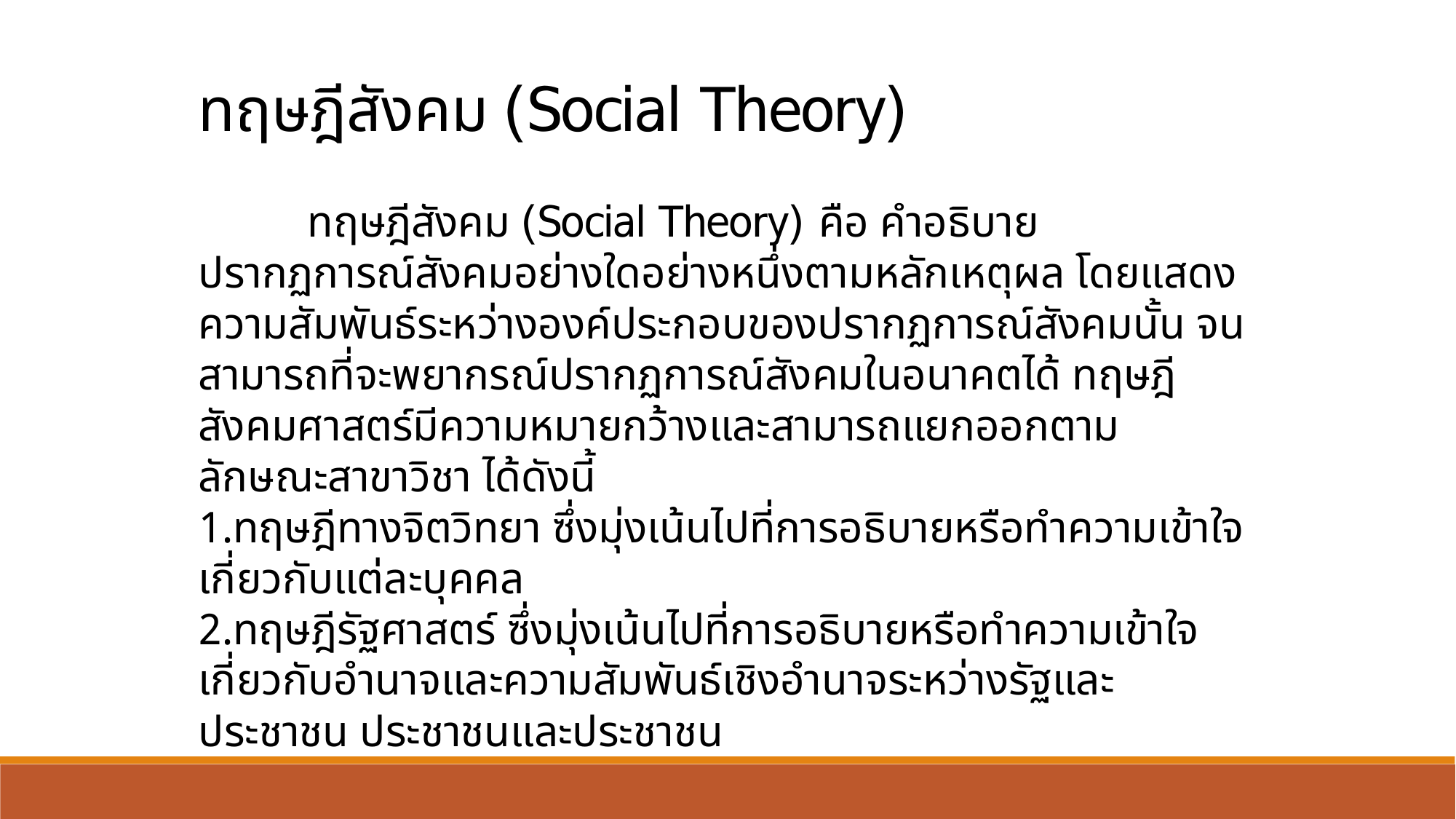

ทฤษฎีสังคม (Social Theory)

	ทฤษฎีสังคม (Social Theory) คือ คำอธิบายปรากฏการณ์สังคมอย่างใดอย่างหนึ่งตามหลักเหตุผล โดยแสดงความสัมพันธ์ระหว่างองค์ประกอบของปรากฏการณ์สังคมนั้น จนสามารถที่จะพยากรณ์ปรากฏการณ์สังคมในอนาคตได้ ทฤษฎีสังคมศาสตร์มีความหมายกว้างและสามารถแยกออกตามลักษณะสาขาวิชา ได้ดังนี้
ทฤษฎีทางจิตวิทยา ซึ่งมุ่งเน้นไปที่การอธิบายหรือทำความเข้าใจเกี่ยวกับแต่ละบุคคล
ทฤษฎีรัฐศาสตร์ ซึ่งมุ่งเน้นไปที่การอธิบายหรือทำความเข้าใจเกี่ยวกับอำนาจและความสัมพันธ์เชิงอำนาจระหว่างรัฐและประชาชน ประชาชนและประชาชน